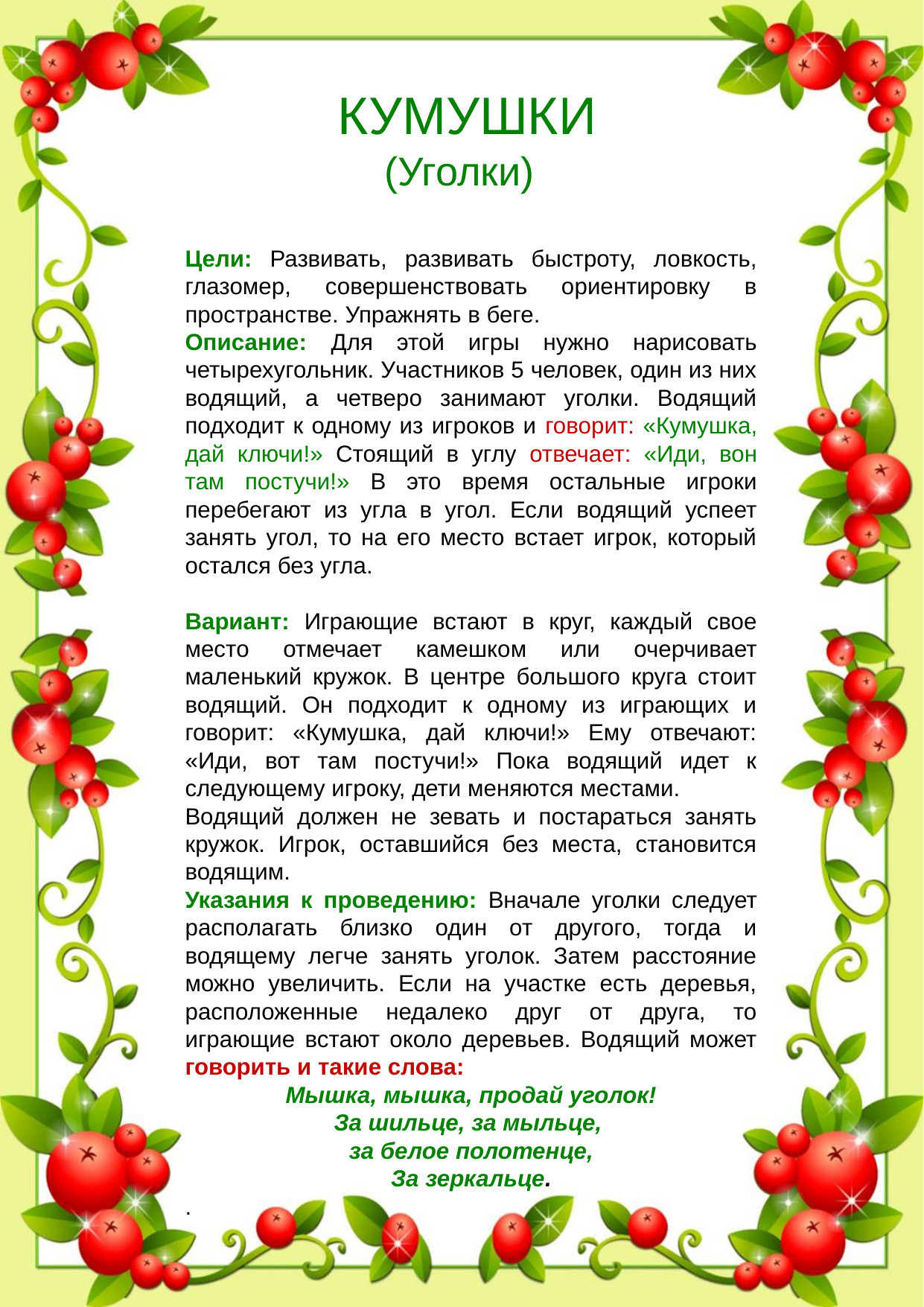

КУМУШКИ
(Уголки)
Цели: Развивать, развивать быстроту, ловкость, глазомер, совершенствовать ориентировку в пространстве. Упражнять в беге.
Описание: Для этой игры нужно нарисовать четырехугольник. Участников 5 человек, один из них водящий, а четверо занимают уголки. Водящий подходит к одному из игроков и говорит: «Кумушка, дай ключи!» Стоящий в углу отвечает: «Иди, вон там постучи!» В это время остальные игроки перебегают из угла в угол. Если водящий успеет занять угол, то на его место встает игрок, который остался без угла.

Вариант: Играющие встают в круг, каждый свое место отмечает камешком или очерчивает маленький кружок. В центре большого круга стоит водящий. Он подходит к одному из играющих и говорит: «Кумушка, дай ключи!» Ему отвечают: «Иди, вот там постучи!» Пока водящий идет к следующему игроку, дети меняются местами.
Водящий должен не зевать и постараться занять кружок. Игрок, оставшийся без места, становится водящим.
Указания к проведению: Вначале уголки следует располагать близко один от другого, тогда и водящему легче занять уголок. Затем расстояние можно увеличить. Если на участке есть деревья, расположенные недалеко друг от друга, то играющие встают около деревьев. Водящий может говорить и такие слова:
Мышка, мышка, продай уголок!
За шильце, за мыльце,
за белое полотенце,
За зеркальце.
.